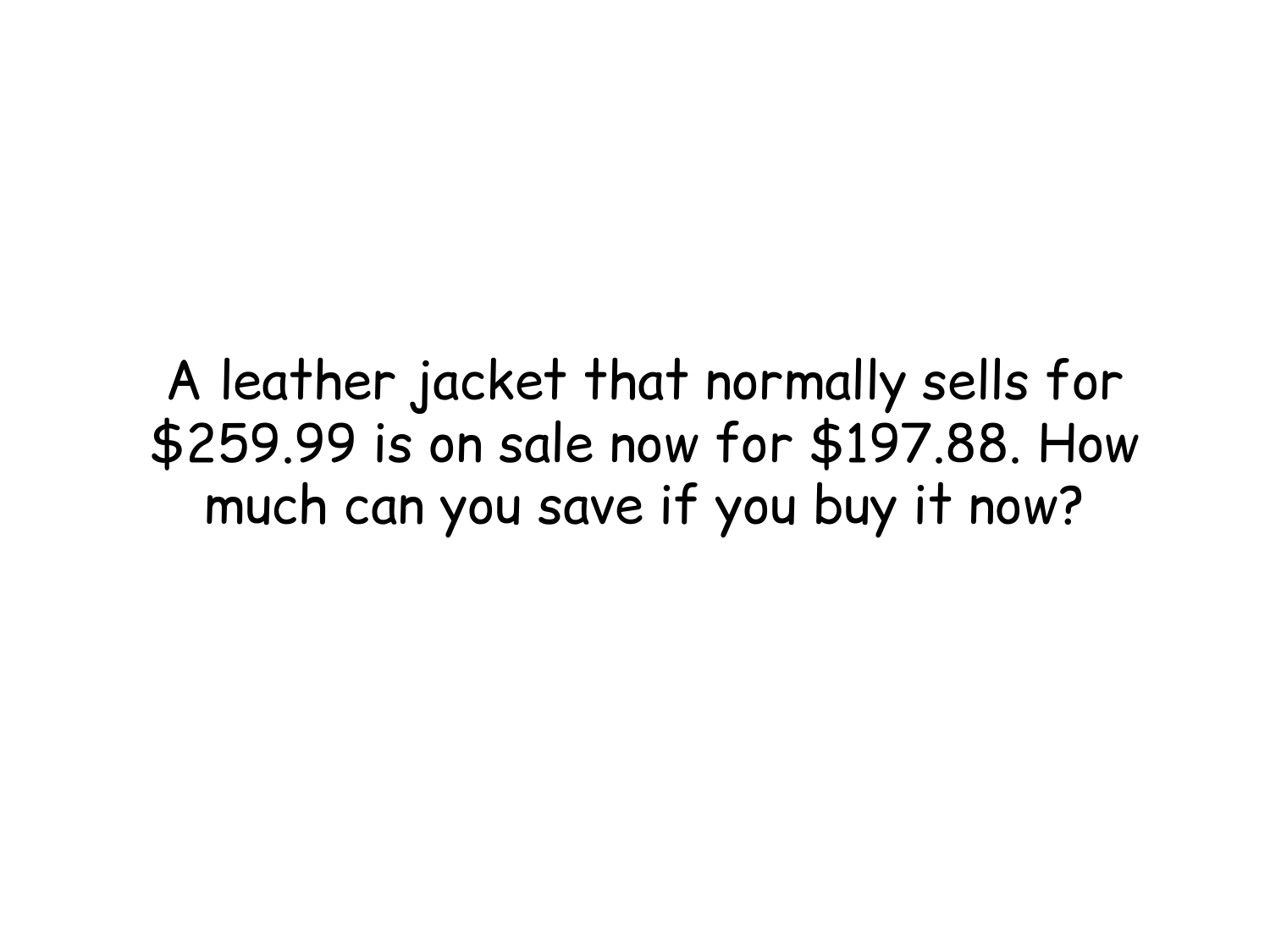

# A leather jacket that normally sells for $259.99 is on sale now for $197.88. How much can you save if you buy it now?